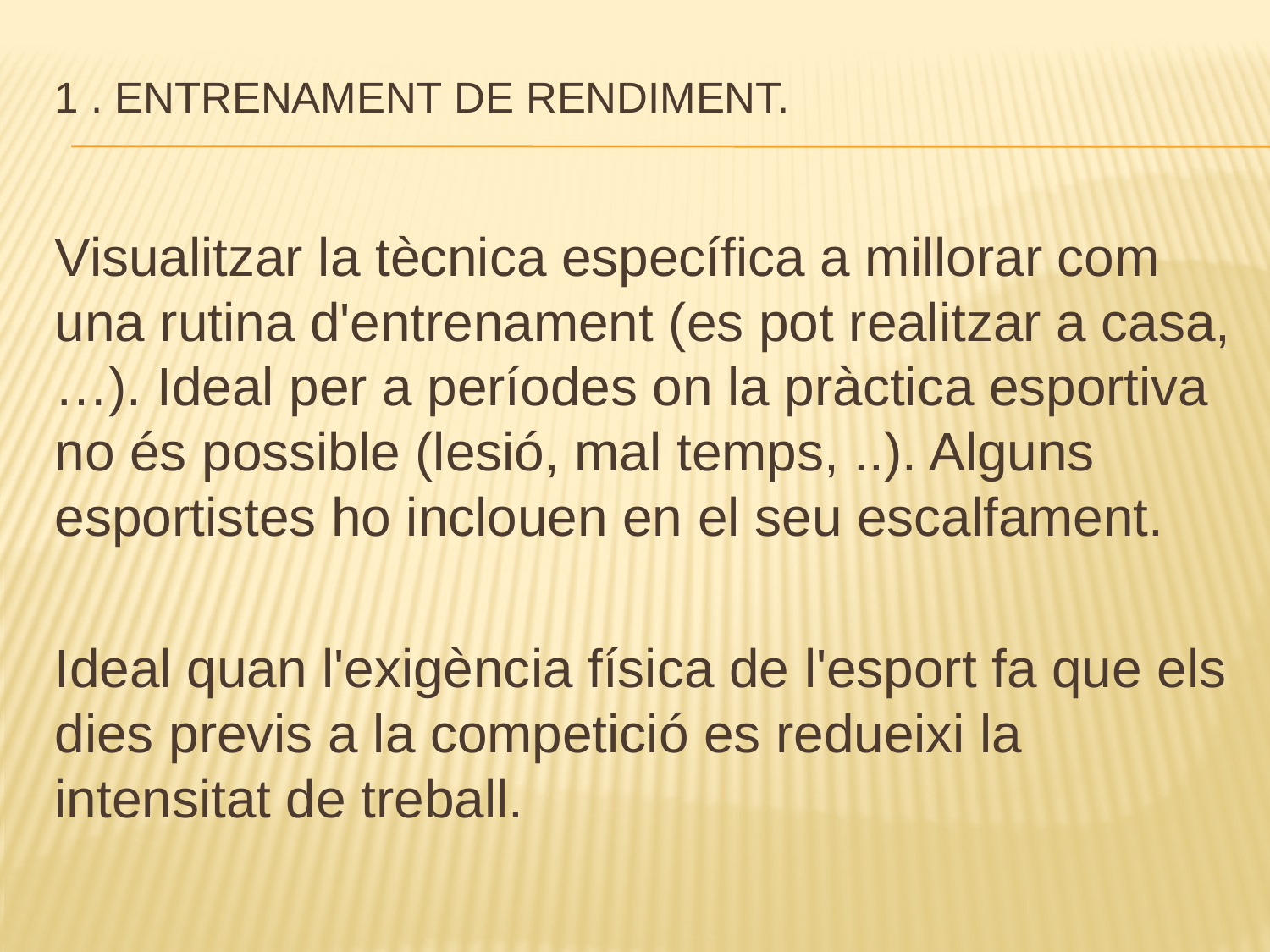

# 1 . Entrenament de rendiment.
Visualitzar la tècnica específica a millorar com una rutina d'entrenament (es pot realitzar a casa,…). Ideal per a períodes on la pràctica esportiva no és possible (lesió, mal temps, ..). Alguns esportistes ho inclouen en el seu escalfament.

Ideal quan l'exigència física de l'esport fa que els dies previs a la competició es redueixi la intensitat de treball.